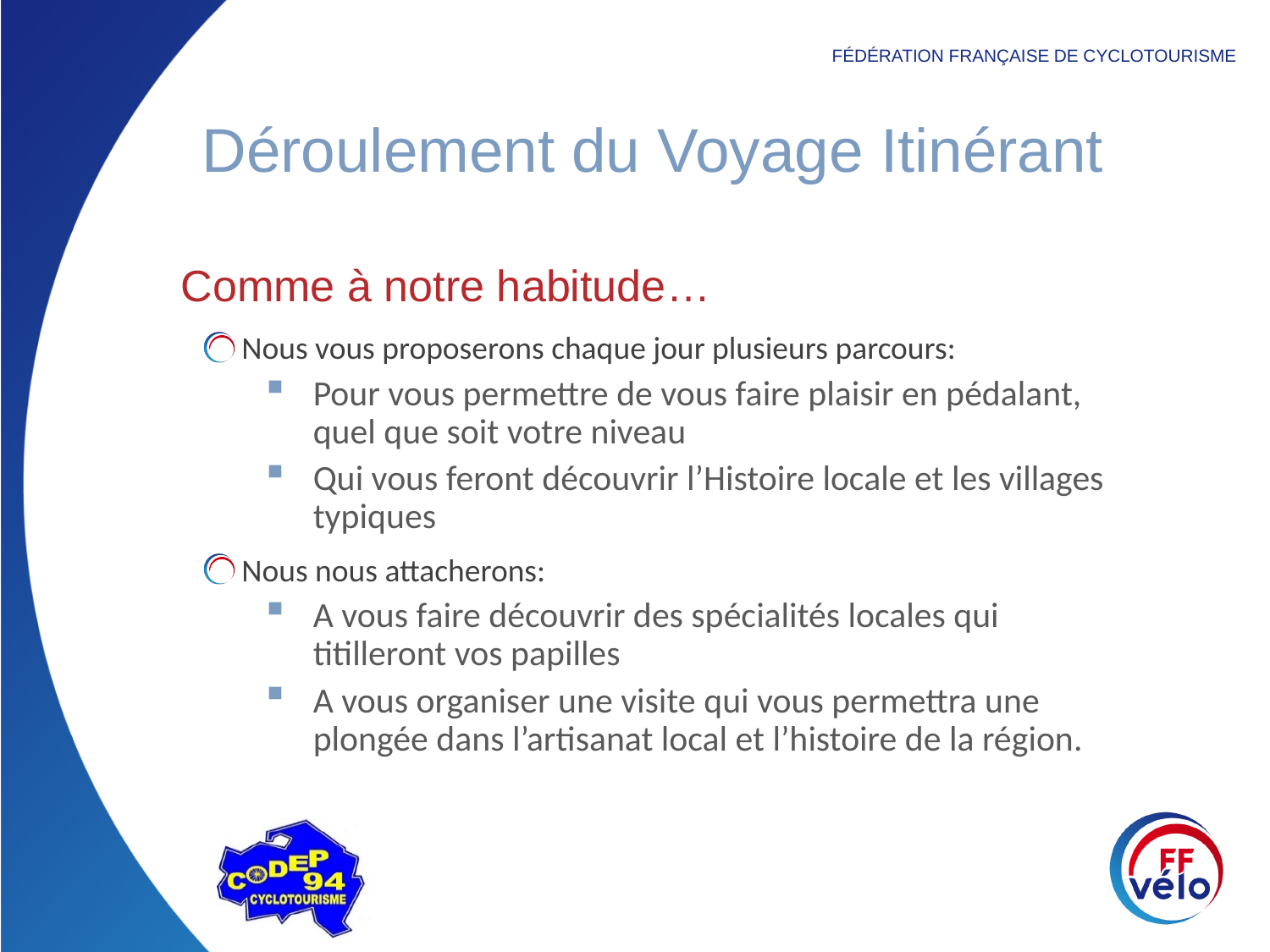

# Déroulement du Voyage Itinérant
Comme à notre habitude…
Nous vous proposerons chaque jour plusieurs parcours:
Pour vous permettre de vous faire plaisir en pédalant, quel que soit votre niveau
Qui vous feront découvrir l’Histoire locale et les villages typiques
Nous nous attacherons:
A vous faire découvrir des spécialités locales qui titilleront vos papilles
A vous organiser une visite qui vous permettra une plongée dans l’artisanat local et l’histoire de la région.